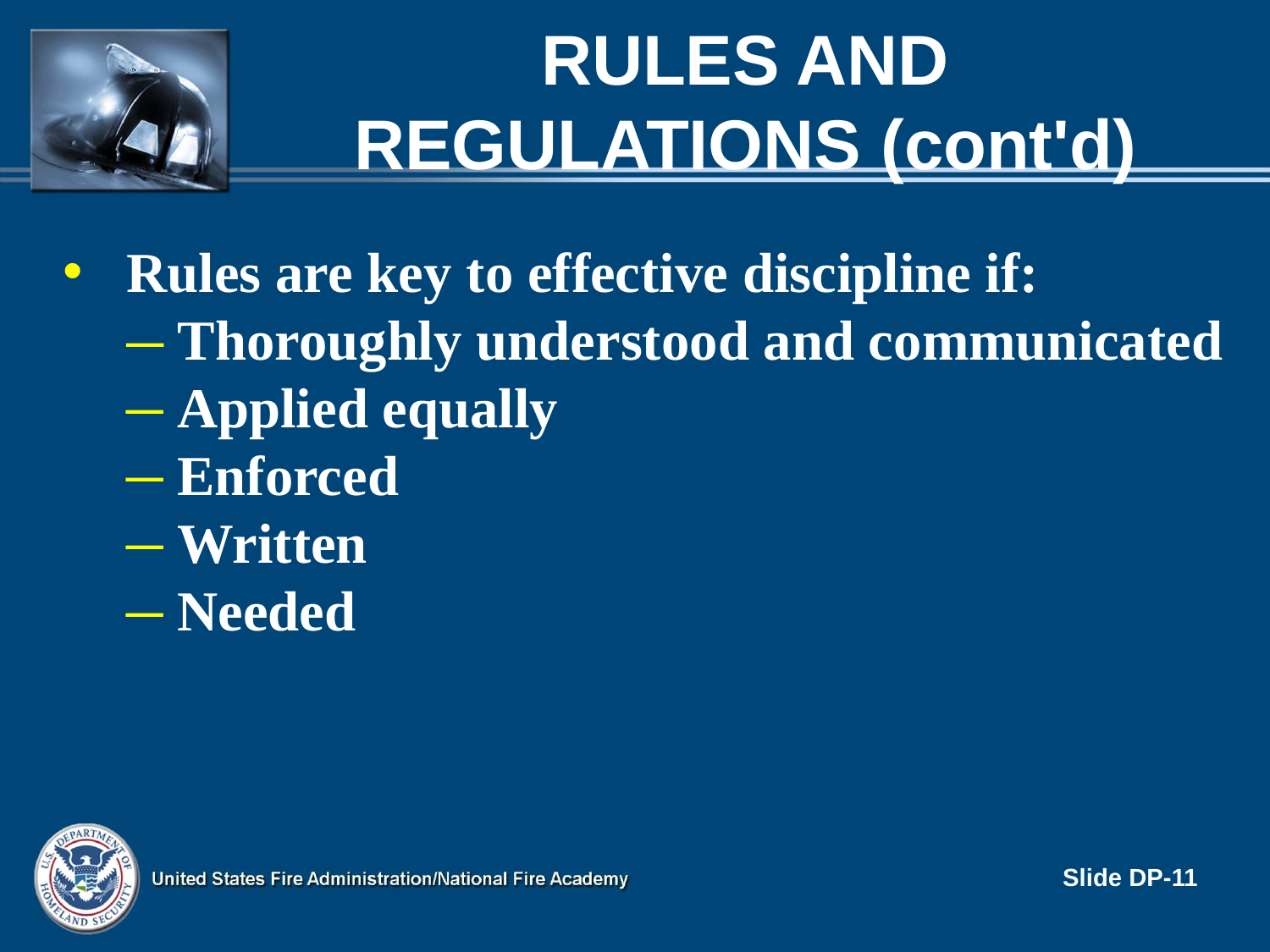

# Rules and Regulations (cont'd)
Rules are key to effective discipline if:
 Thoroughly understood and communicated
 Applied equally
 Enforced
 Written
 Needed
Slide DP-11